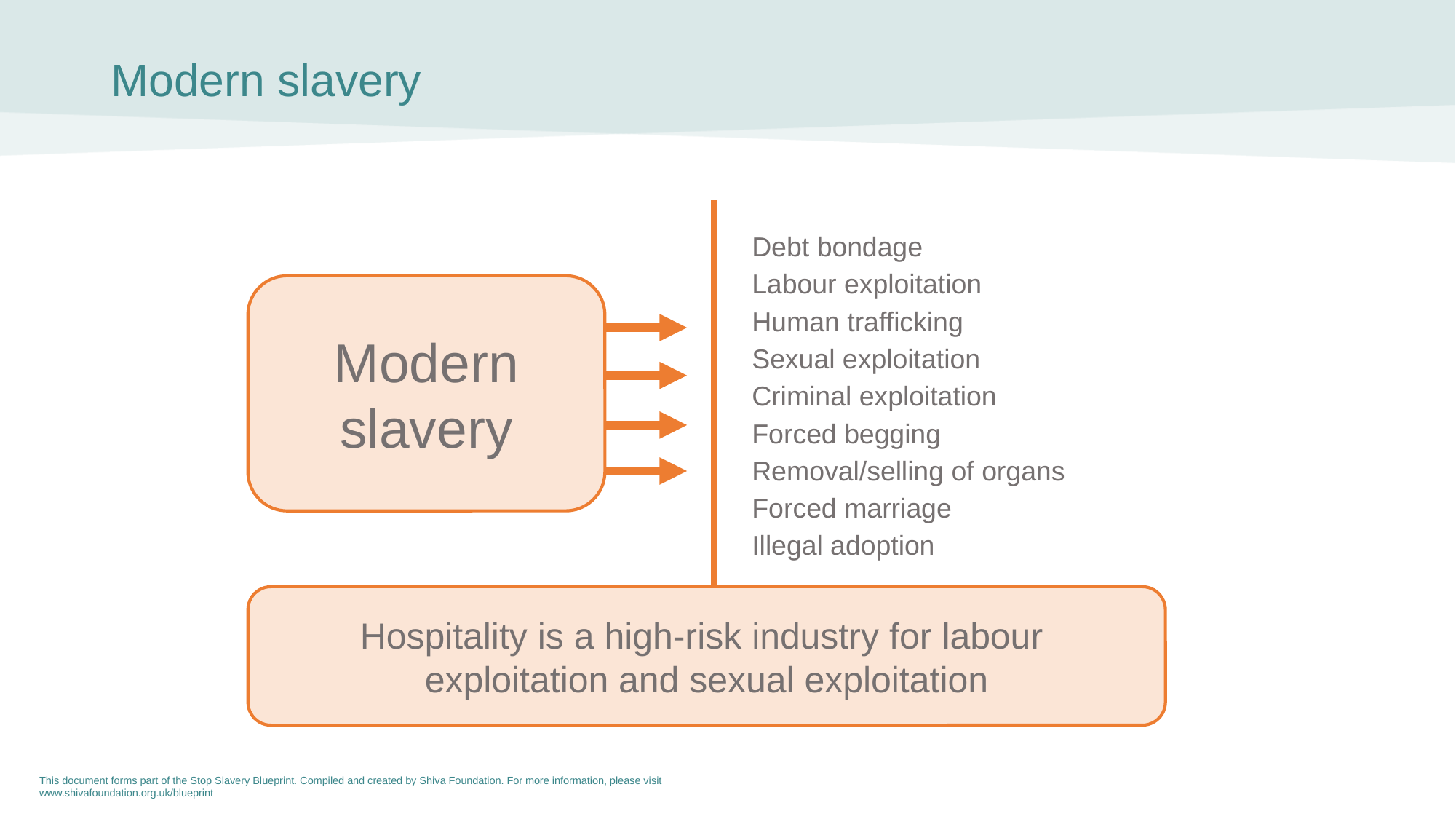

# Modern slavery
Debt bondage
Labour exploitation
Human trafficking
Sexual exploitation
Criminal exploitation
Forced begging
Removal/selling of organs
Forced marriage
Illegal adoption
Modern slavery
Hospitality is a high-risk industry for labour
exploitation and sexual exploitation